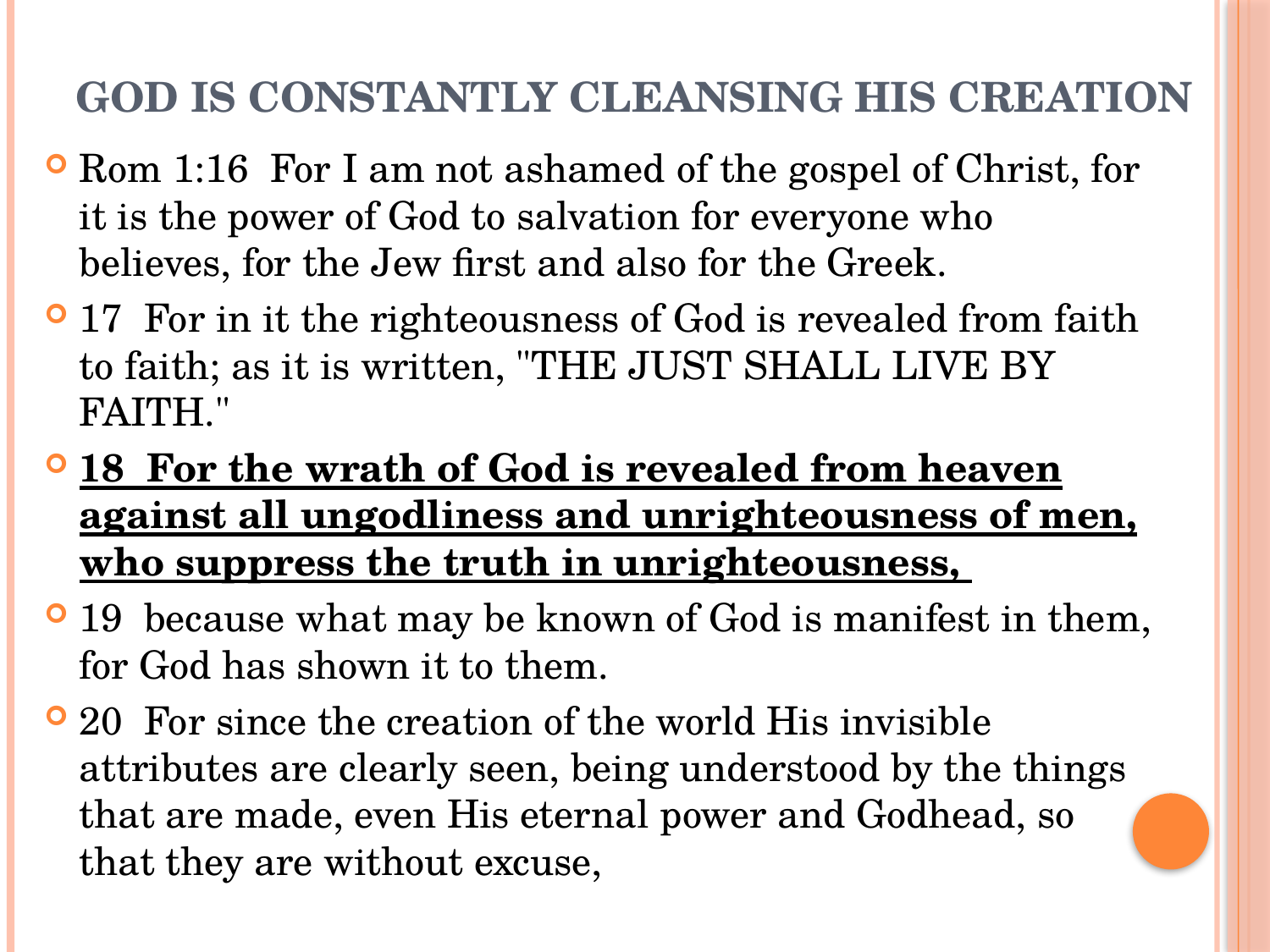

# God is constantly cleansing his creation
Rom 1:16  For I am not ashamed of the gospel of Christ, for it is the power of God to salvation for everyone who believes, for the Jew first and also for the Greek.
17  For in it the righteousness of God is revealed from faith to faith; as it is written, "THE JUST SHALL LIVE BY FAITH."
18  For the wrath of God is revealed from heaven against all ungodliness and unrighteousness of men, who suppress the truth in unrighteousness,
19  because what may be known of God is manifest in them, for God has shown it to them.
20  For since the creation of the world His invisible attributes are clearly seen, being understood by the things that are made, even His eternal power and Godhead, so that they are without excuse,